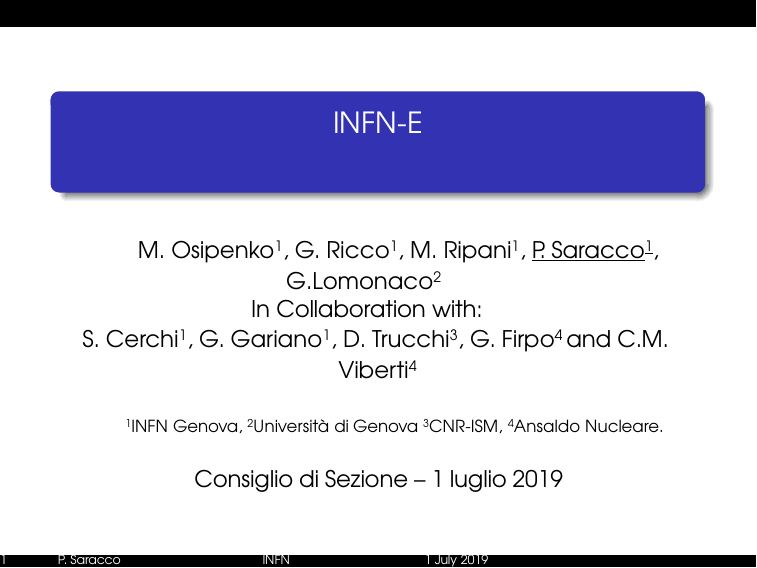

INFN-E

Osipenko1, G. Ricco1, M. Ripani1, P.  Saracco1,
G.Lomonaco2
In Collaboration with:
S. Cerchi1, G. Gariano1, D. Trucchi3, G. Firpo4 and C.M.  Viberti4

1INFN Genova, 2Università di Genova 3CNR-ISM, 4Ansaldo Nucleare.

Consiglio di Sezione – 1 luglio 2019
1
P. Saracco
INFN
1 July 2019